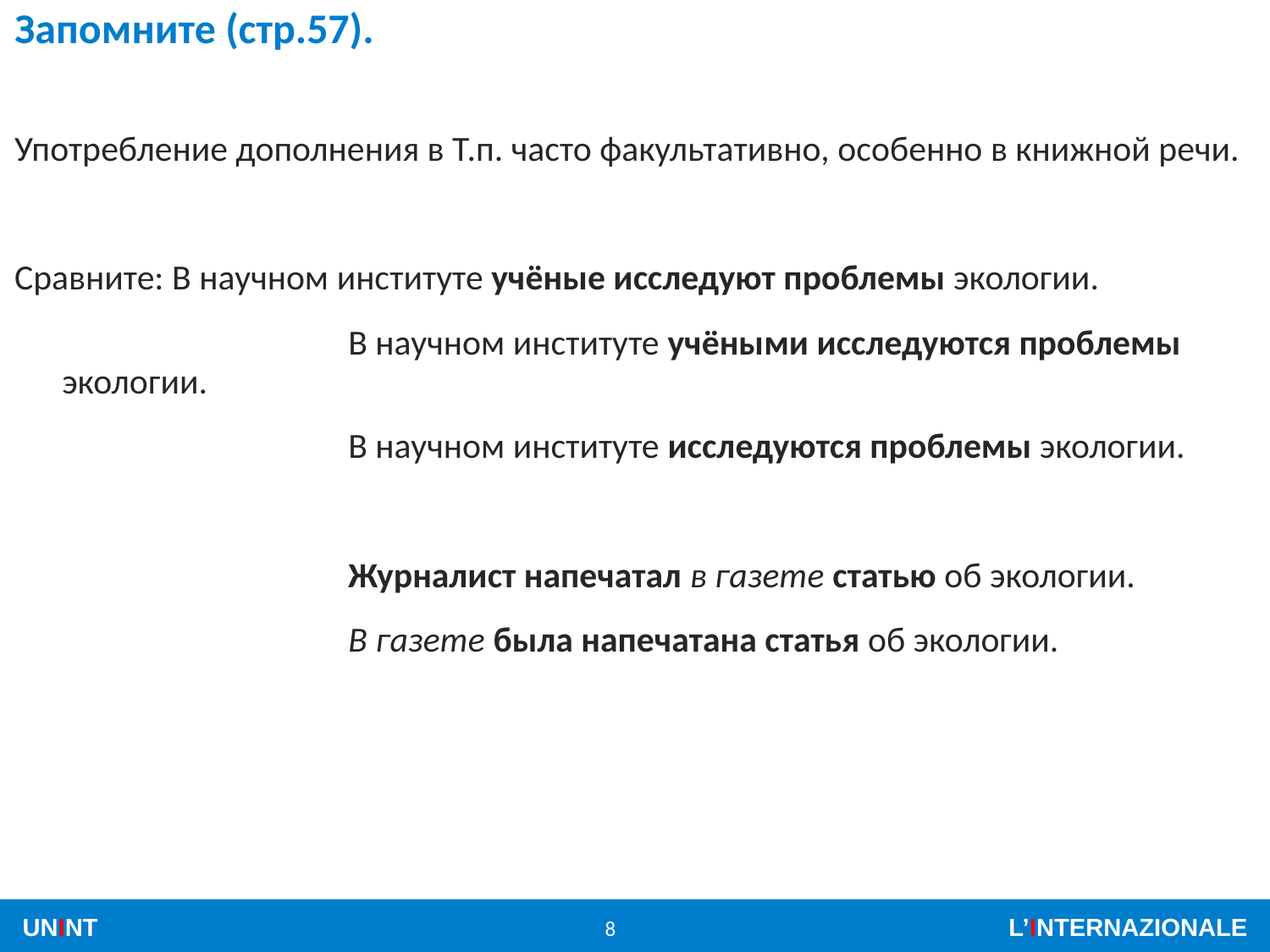

# Запомните (стр.57).

Употребление дополнения в Т.п. часто факультативно, особенно в книжной речи.

Сравните: В научном институте учёные исследуют проблемы экологии.
			    В научном институте учёными исследуются проблемы экологии.
			    В научном институте исследуются проблемы экологии.

			    Журналист напечатал в газете статью об экологии.
			    В газете была напечатана статья об экологии.

8